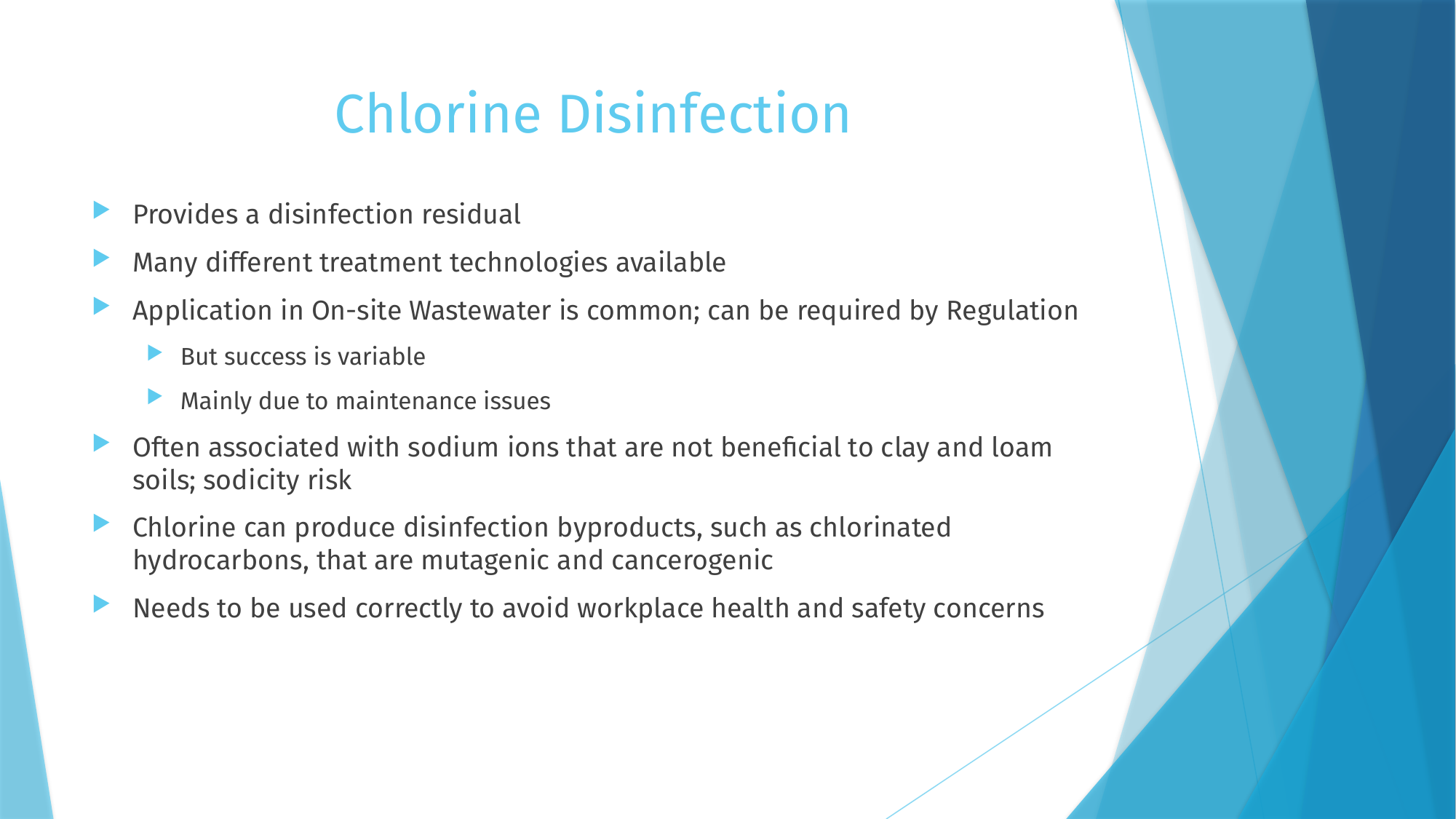

# Chlorine Disinfection
Provides a disinfection residual
Many different treatment technologies available
Application in On-site Wastewater is common; can be required by Regulation
But success is variable
Mainly due to maintenance issues
Often associated with sodium ions that are not beneficial to clay and loam soils; sodicity risk
Chlorine can produce disinfection byproducts, such as chlorinated hydrocarbons, that are mutagenic and cancerogenic
Needs to be used correctly to avoid workplace health and safety concerns